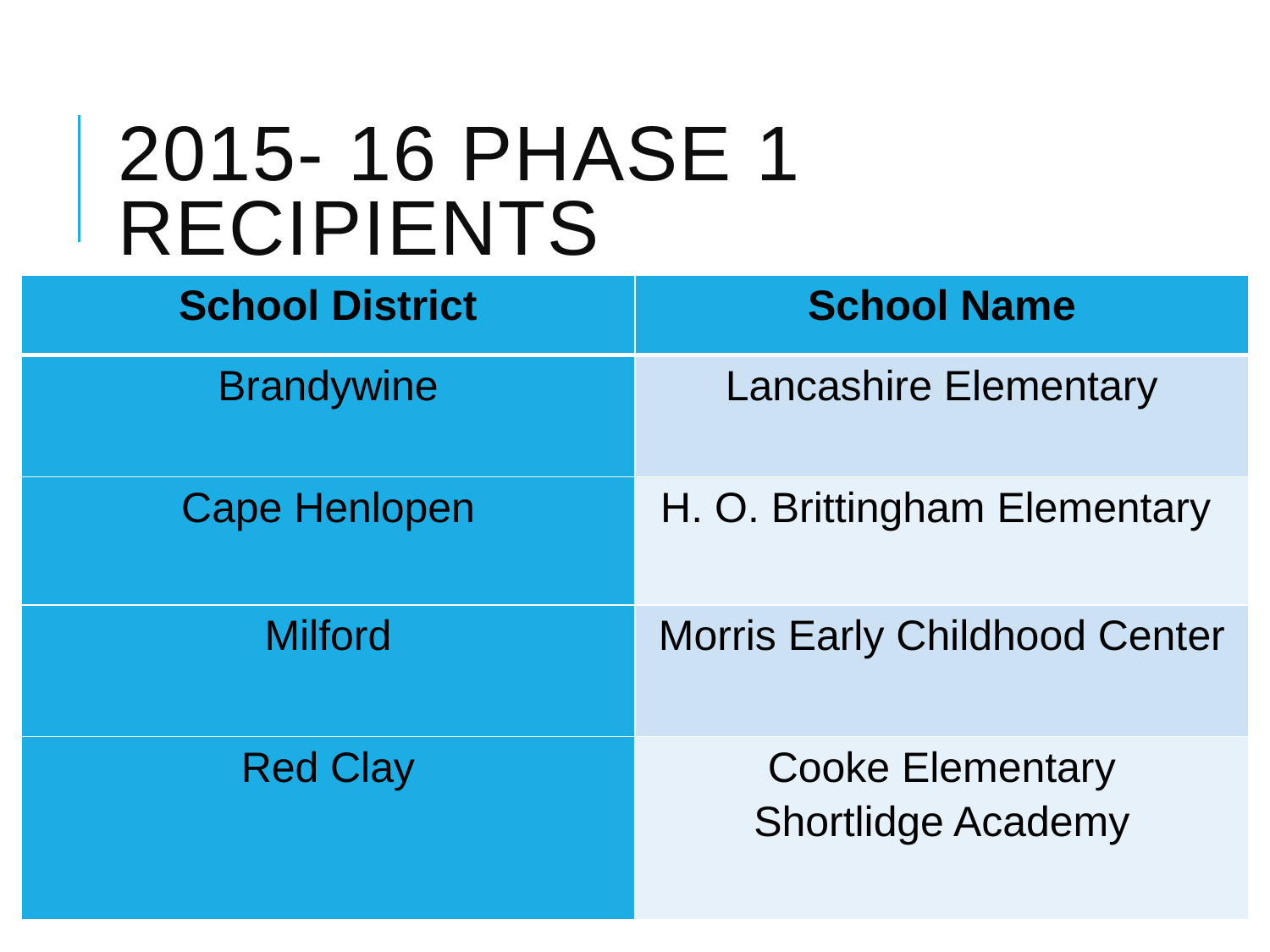

# 2015- 16 Phase 1 Recipients
| School District | School Name |
| --- | --- |
| Brandywine | Lancashire Elementary |
| Cape Henlopen | H. O. Brittingham Elementary |
| Milford | Morris Early Childhood Center |
| Red Clay | Cooke Elementary Shortlidge Academy |